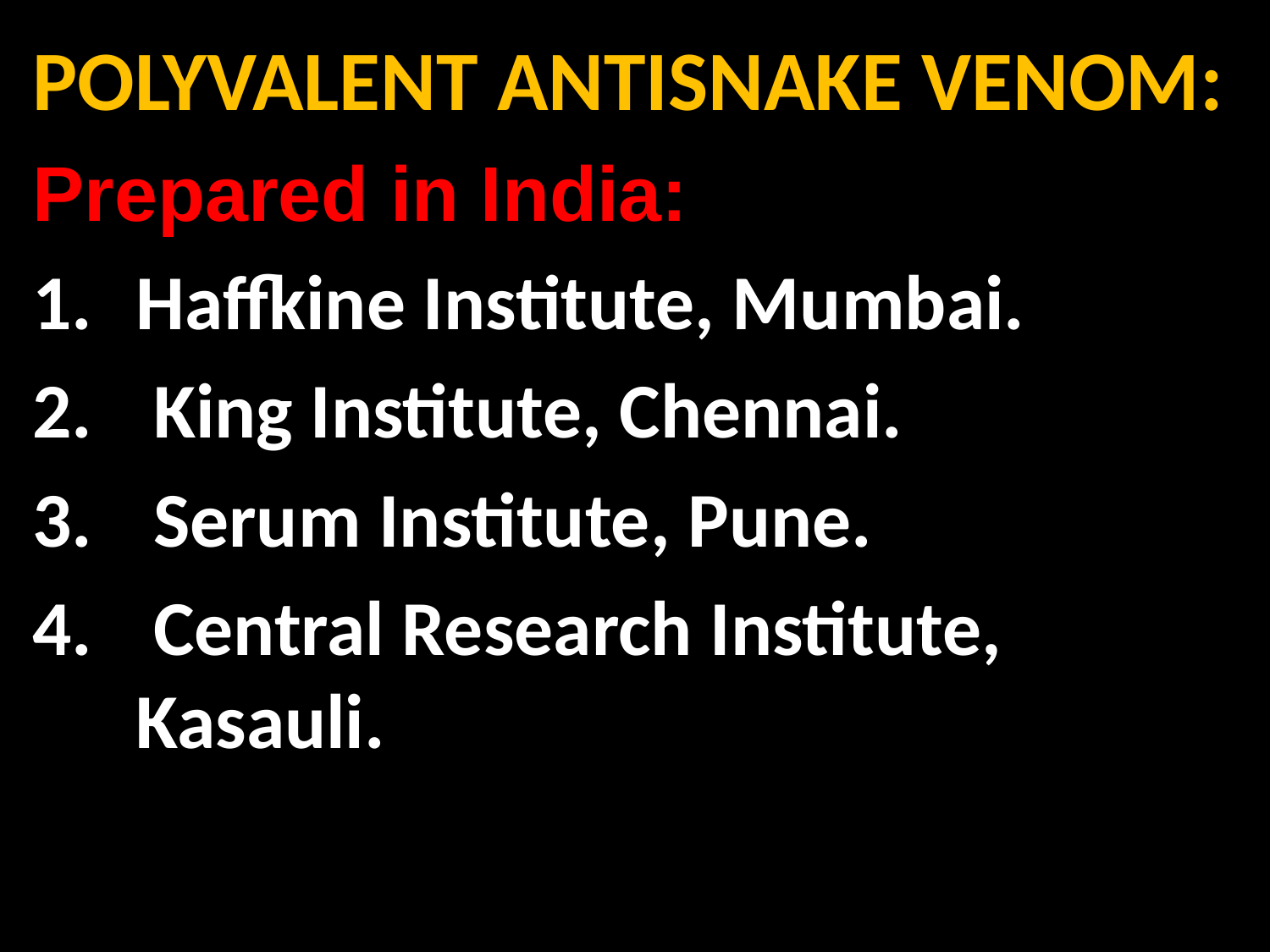

POLYVALENT ANTISNAKE VENOM:
Prepared in India:
Haffkine Institute, Mumbai.
 King Institute, Chennai.
 Serum Institute, Pune.
 Central Research Institute, Kasauli.